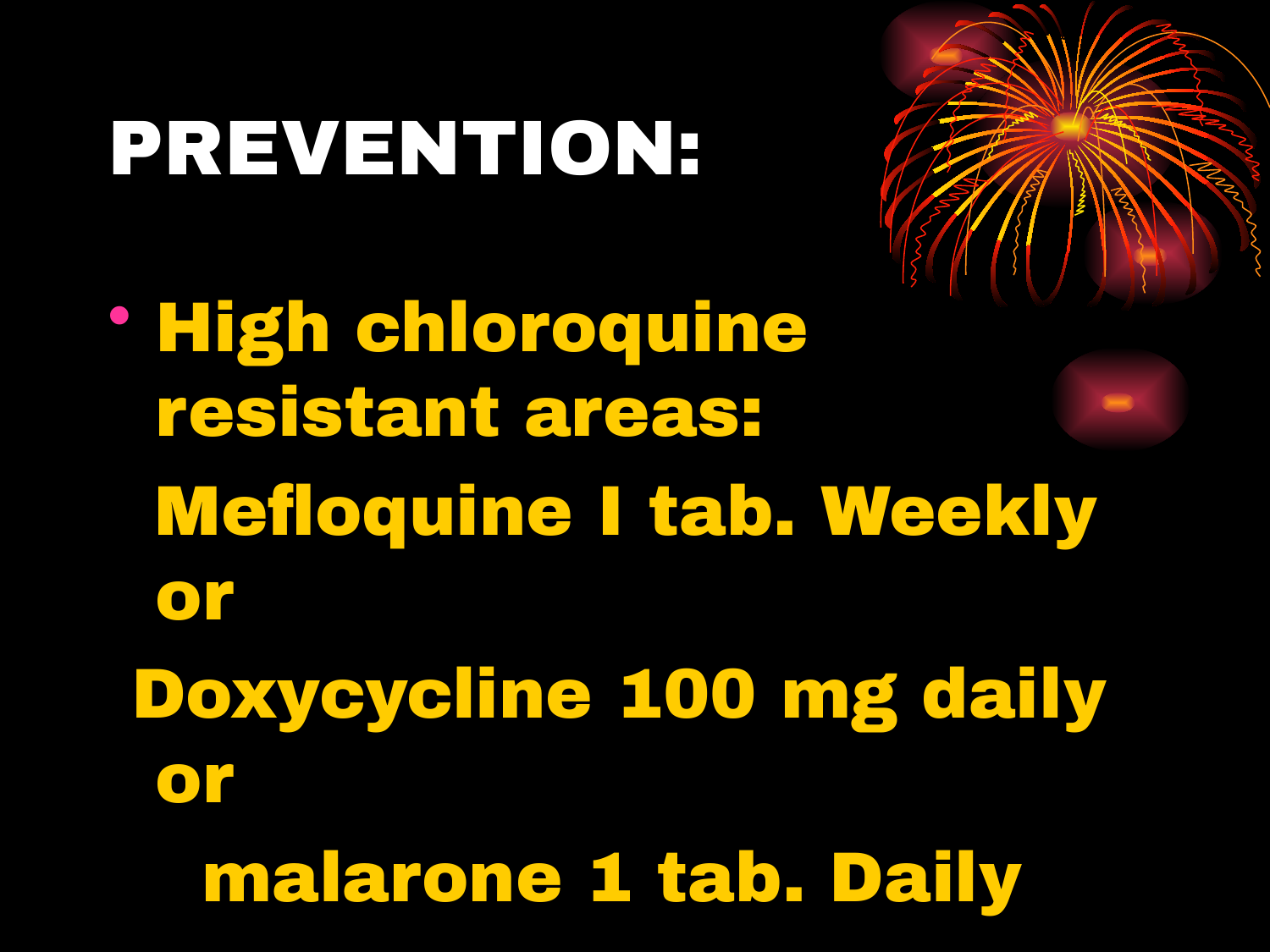

# PREVENTION:
High chloroquine resistant areas:
  Mefloquine I tab. Weekly or
 Doxycycline 100 mg daily or
    malarone 1 tab. Daily